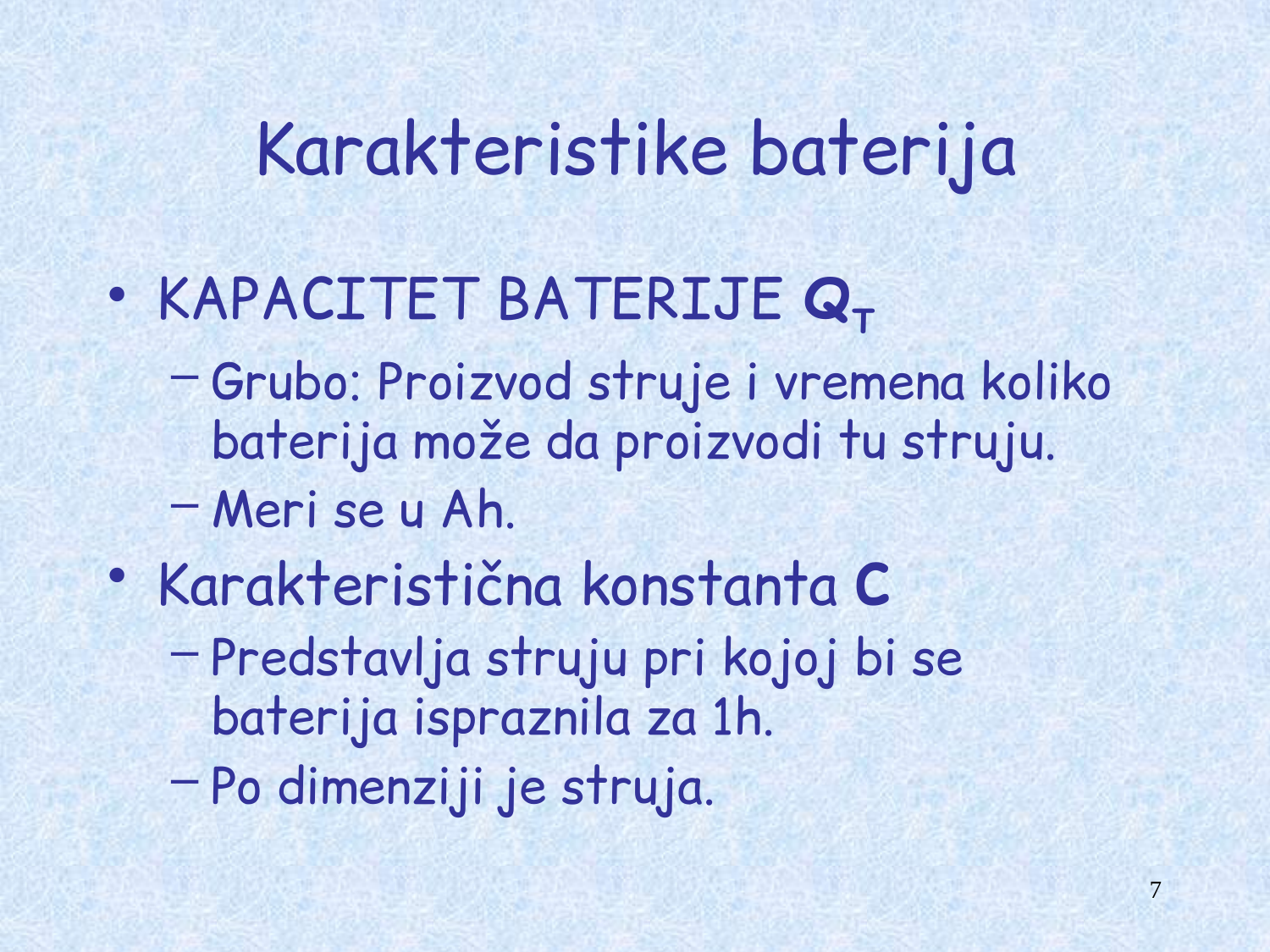

# Karakteristike baterija
KAPACITET BATERIJE QT
Grubo: Proizvod struje i vremena koliko baterija može da proizvodi tu struju.
Meri se u Ah.
Karakteristična konstanta C
Predstavlja struju pri kojoj bi se baterija ispraznila za 1h.
Po dimenziji je struja.
7